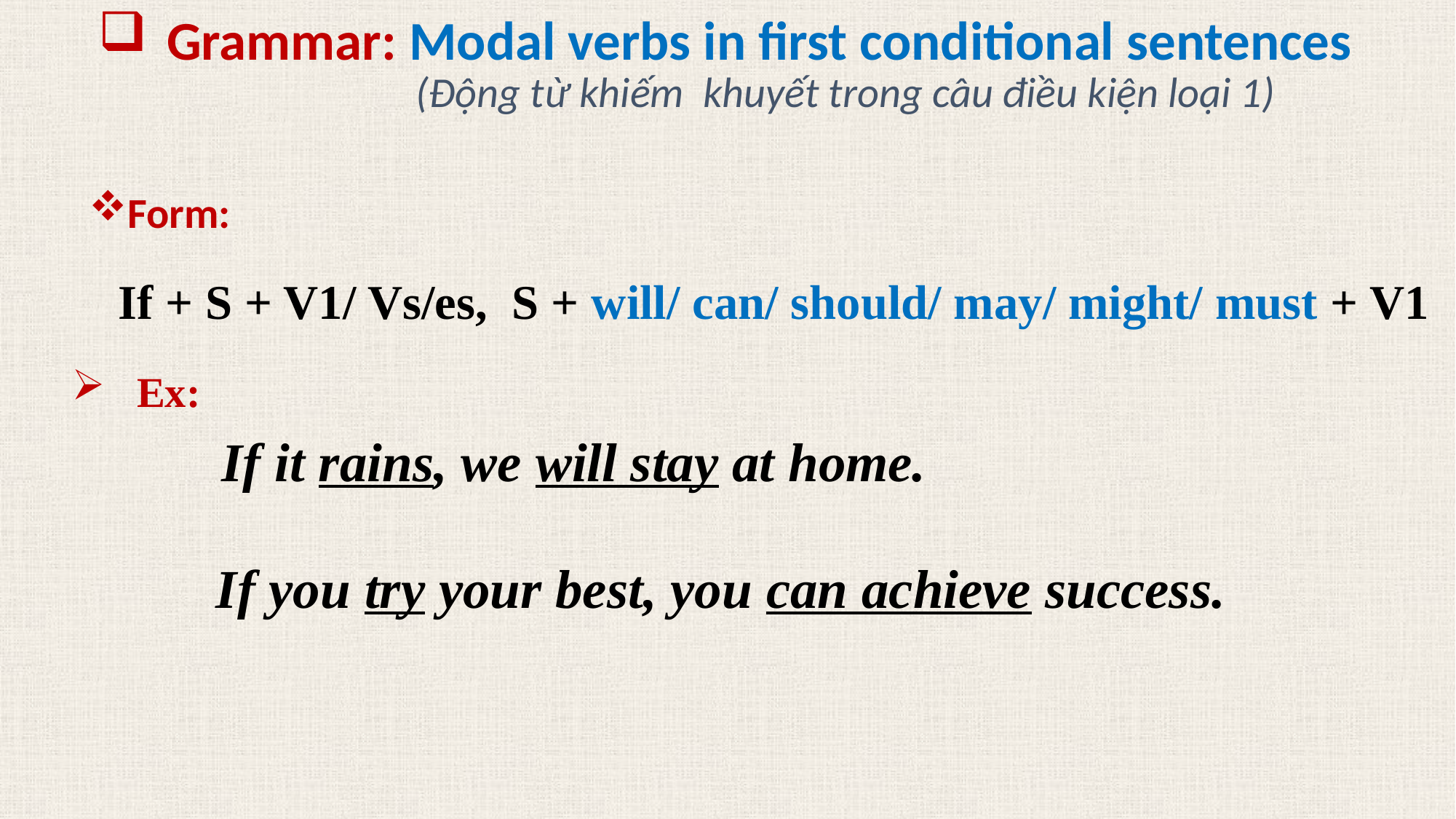

Grammar: Modal verbs in first conditional sentences
(Động từ khiếm  khuyết trong câu điều kiện loại 1)
Form:
If + S + V1/ Vs/es,  S + will/ can/ should/ may/ might/ must + V1
 Ex:
If it rains, we will stay at home.
If you try your best, you can achieve success.